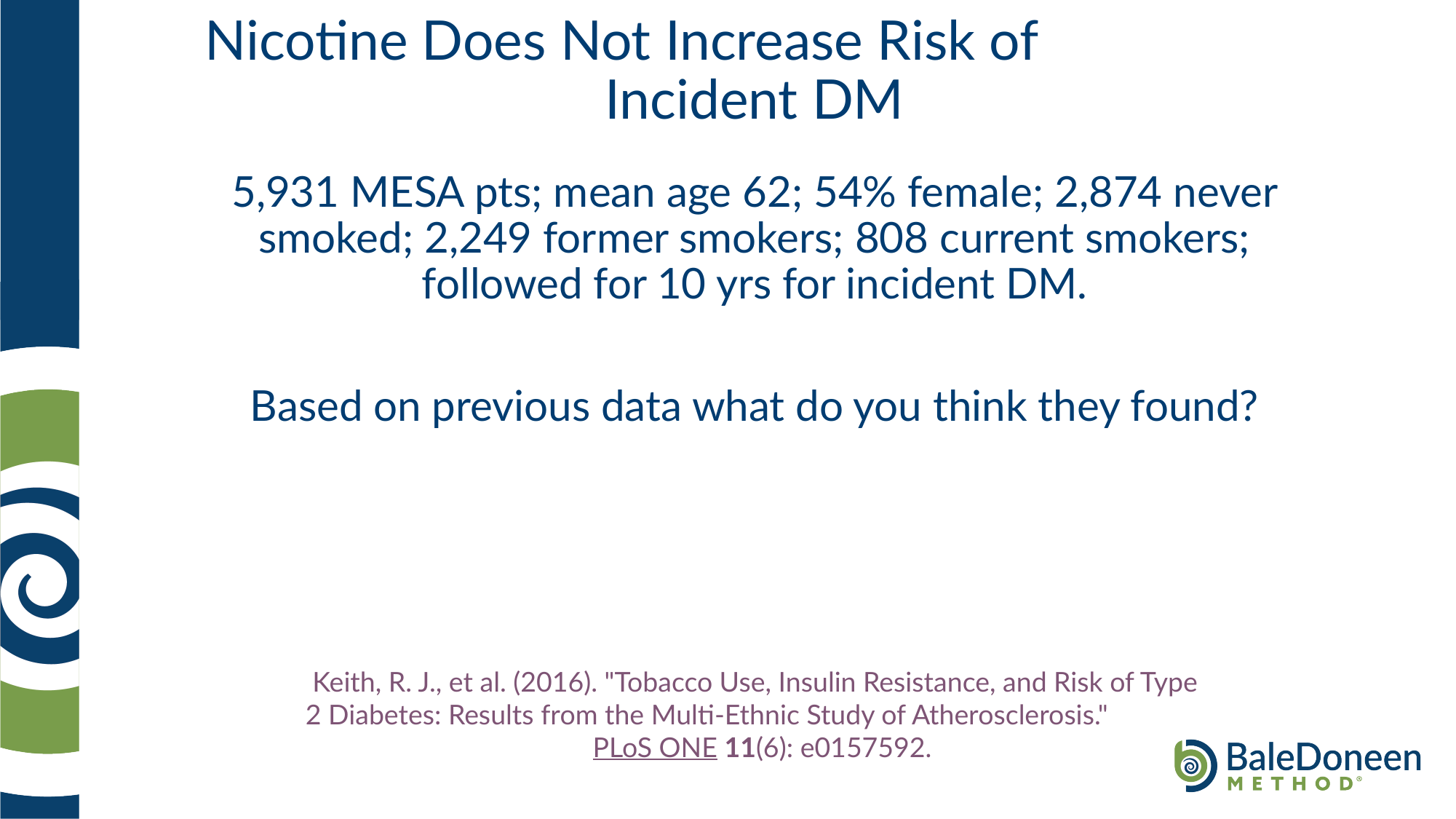

# Nicotine Does Not Increase Risk of                    Incident DM
5,931 MESA pts; mean age 62; 54% female; 2,874 never smoked; 2,249 former smokers; 808 current smokers; followed for 10 yrs for incident DM.

Based on previous data what do you think they found?
Keith, R. J., et al. (2016). "Tobacco Use, Insulin Resistance, and Risk of Type 2 Diabetes: Results from the Multi-Ethnic Study of Atherosclerosis."                 PLoS ONE 11(6): e0157592.

.